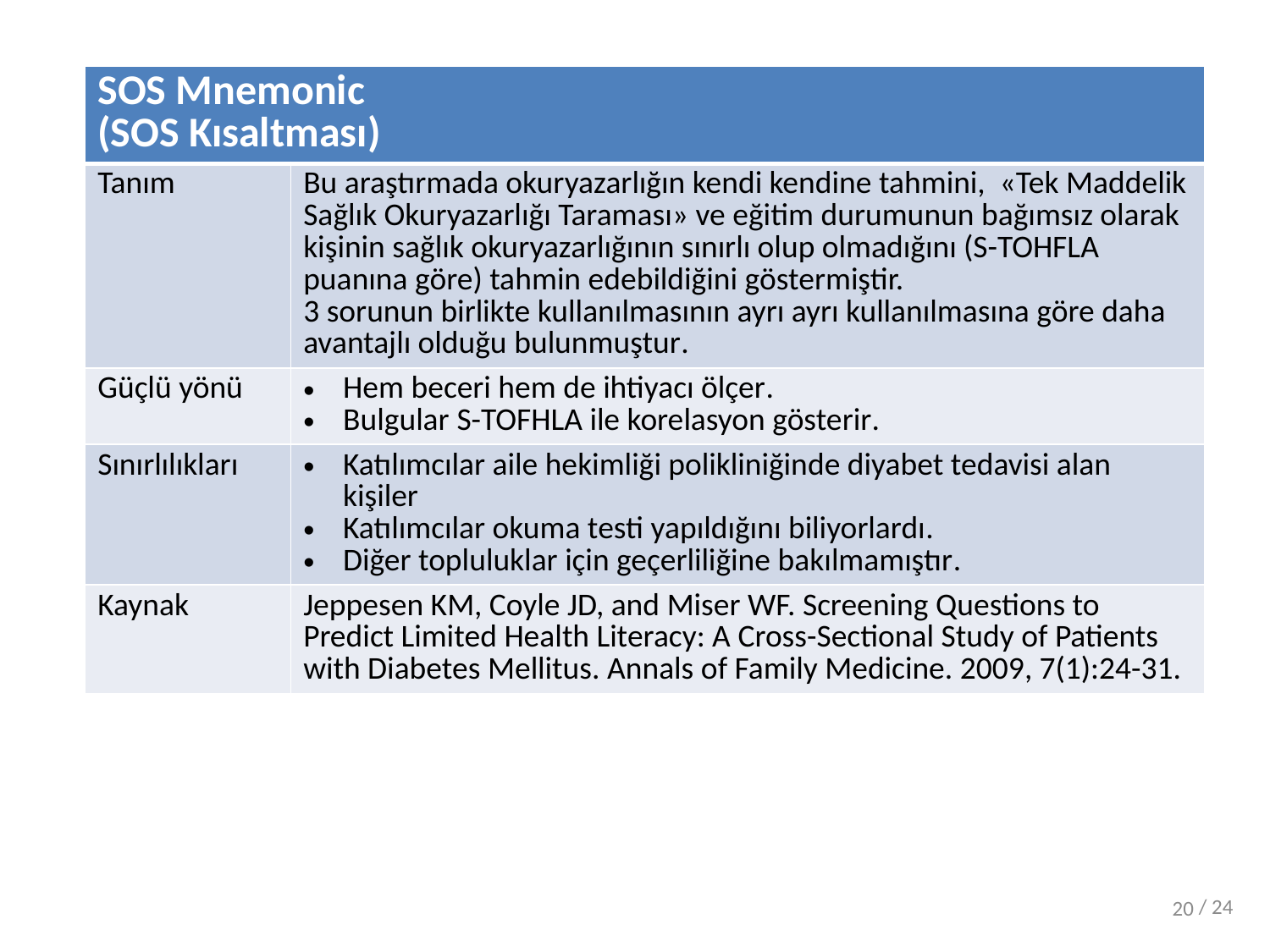

| SOS Mnemonic (SOS Kısaltması) |  |
| --- | --- |
| Tanım | Bu araştırmada okuryazarlığın kendi kendine tahmini, «Tek Maddelik Sağlık Okuryazarlığı Taraması» ve eğitim durumunun bağımsız olarak kişinin sağlık okuryazarlığının sınırlı olup olmadığını (S-TOHFLA puanına göre) tahmin edebildiğini göstermiştir. 3 sorunun birlikte kullanılmasının ayrı ayrı kullanılmasına göre daha avantajlı olduğu bulunmuştur. |
| Güçlü yönü | Hem beceri hem de ihtiyacı ölçer. Bulgular S-TOFHLA ile korelasyon gösterir. |
| Sınırlılıkları | Katılımcılar aile hekimliği polikliniğinde diyabet tedavisi alan kişiler Katılımcılar okuma testi yapıldığını biliyorlardı. Diğer topluluklar için geçerliliğine bakılmamıştır. |
| Kaynak | Jeppesen KM, Coyle JD, and Miser WF. Screening Questions to Predict Limited Health Literacy: A Cross-Sectional Study of Patients with Diabetes Mellitus. Annals of Family Medicine. 2009, 7(1):24-31. |
/ 24
20